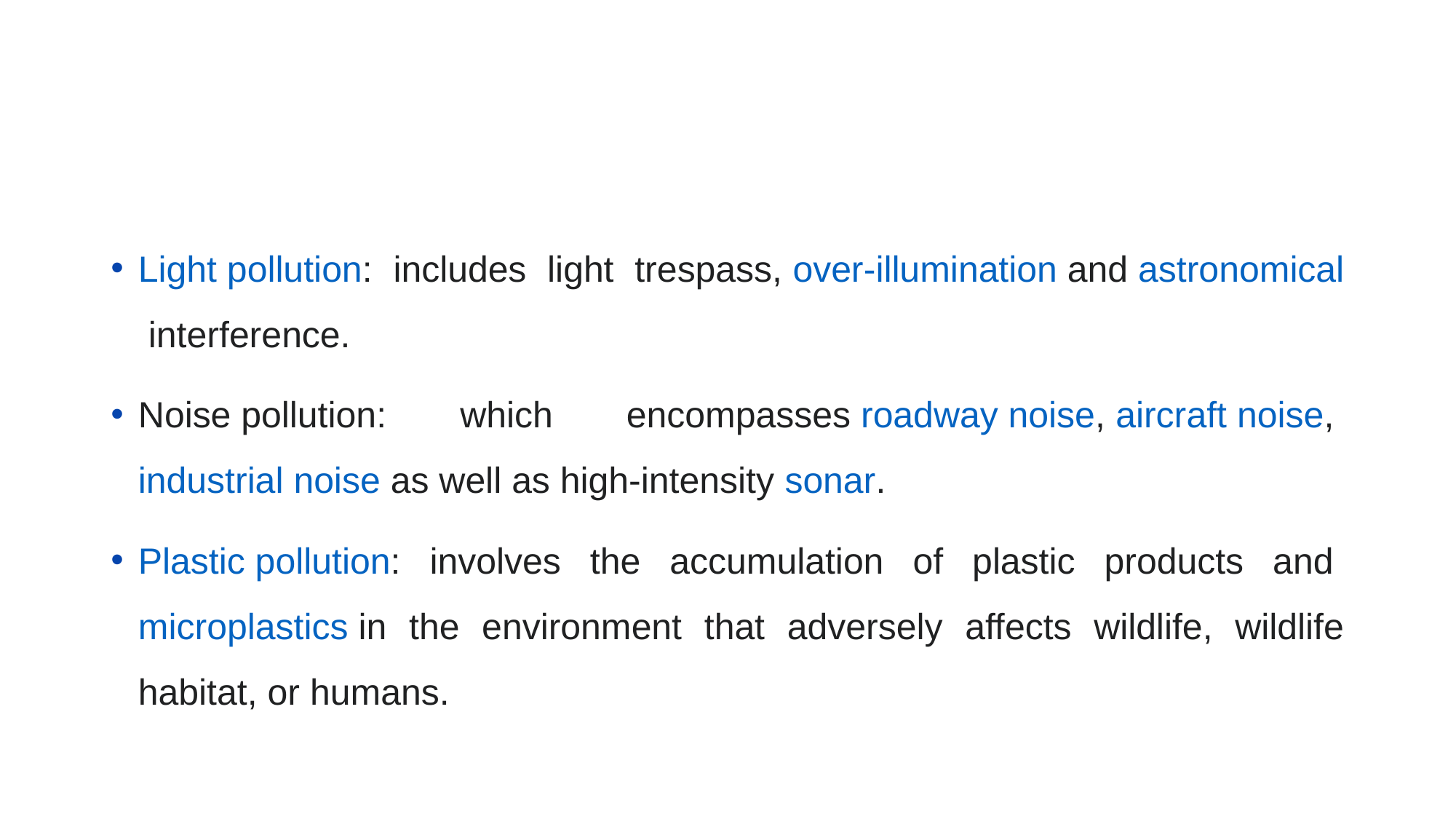

#
Light pollution: includes light trespass, over-illumination and astronomical interference.
Noise pollution: which encompasses roadway noise, aircraft noise, industrial noise as well as high-intensity sonar.
Plastic pollution: involves the accumulation of plastic products and microplastics in the environment that adversely affects wildlife, wildlife habitat, or humans.